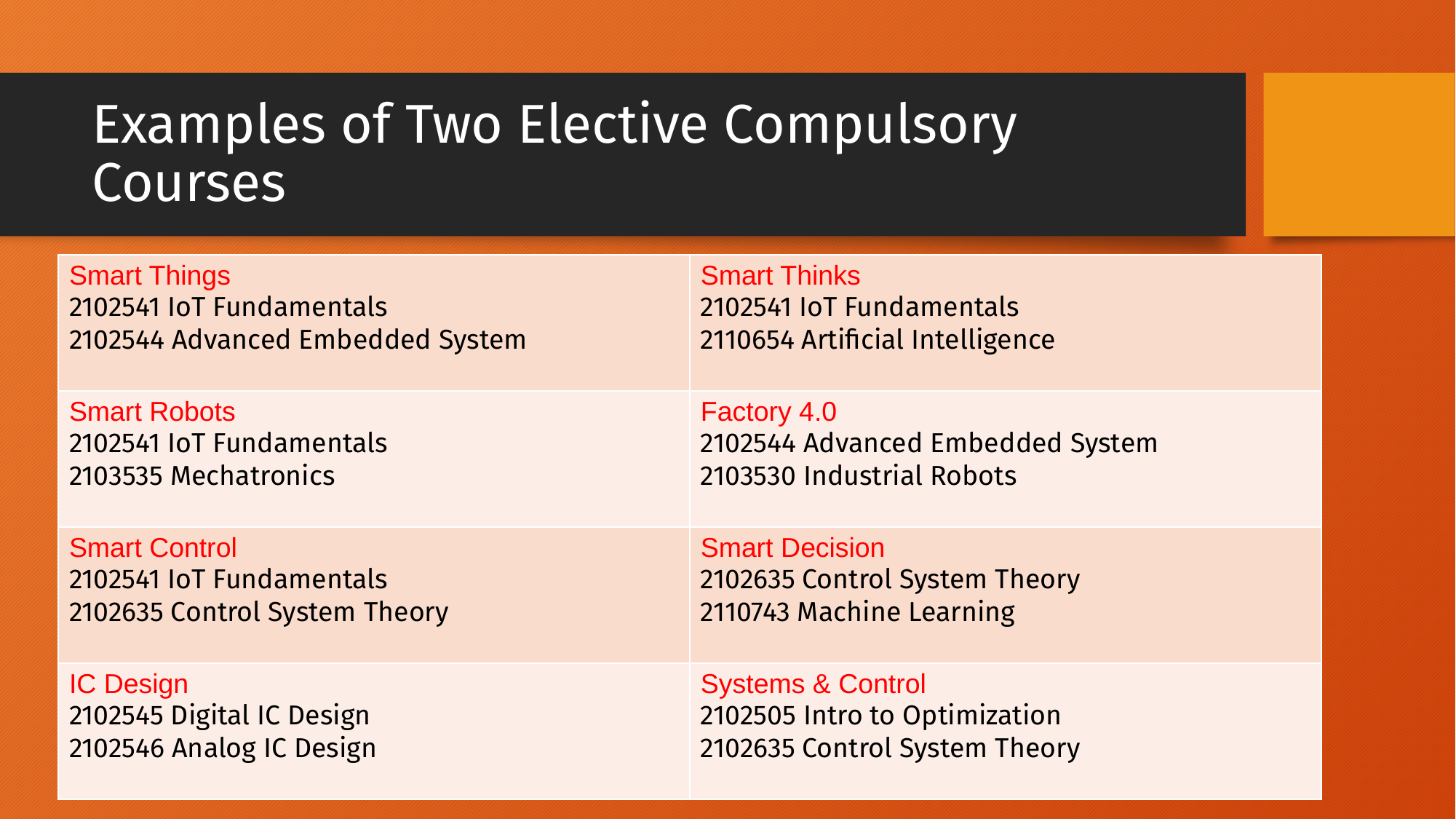

# Examples of Two Elective Compulsory Courses
| Smart Things 2102541 IoT Fundamentals 2102544 Advanced Embedded System | Smart Thinks 2102541 IoT Fundamentals 2110654 Artificial Intelligence |
| --- | --- |
| Smart Robots 2102541 IoT Fundamentals 2103535 Mechatronics | Factory 4.0 2102544 Advanced Embedded System 2103530 Industrial Robots |
| Smart Control 2102541 IoT Fundamentals 2102635 Control System Theory | Smart Decision 2102635 Control System Theory 2110743 Machine Learning |
| IC Design 2102545 Digital IC Design 2102546 Analog IC Design | Systems & Control 2102505 Intro to Optimization 2102635 Control System Theory |